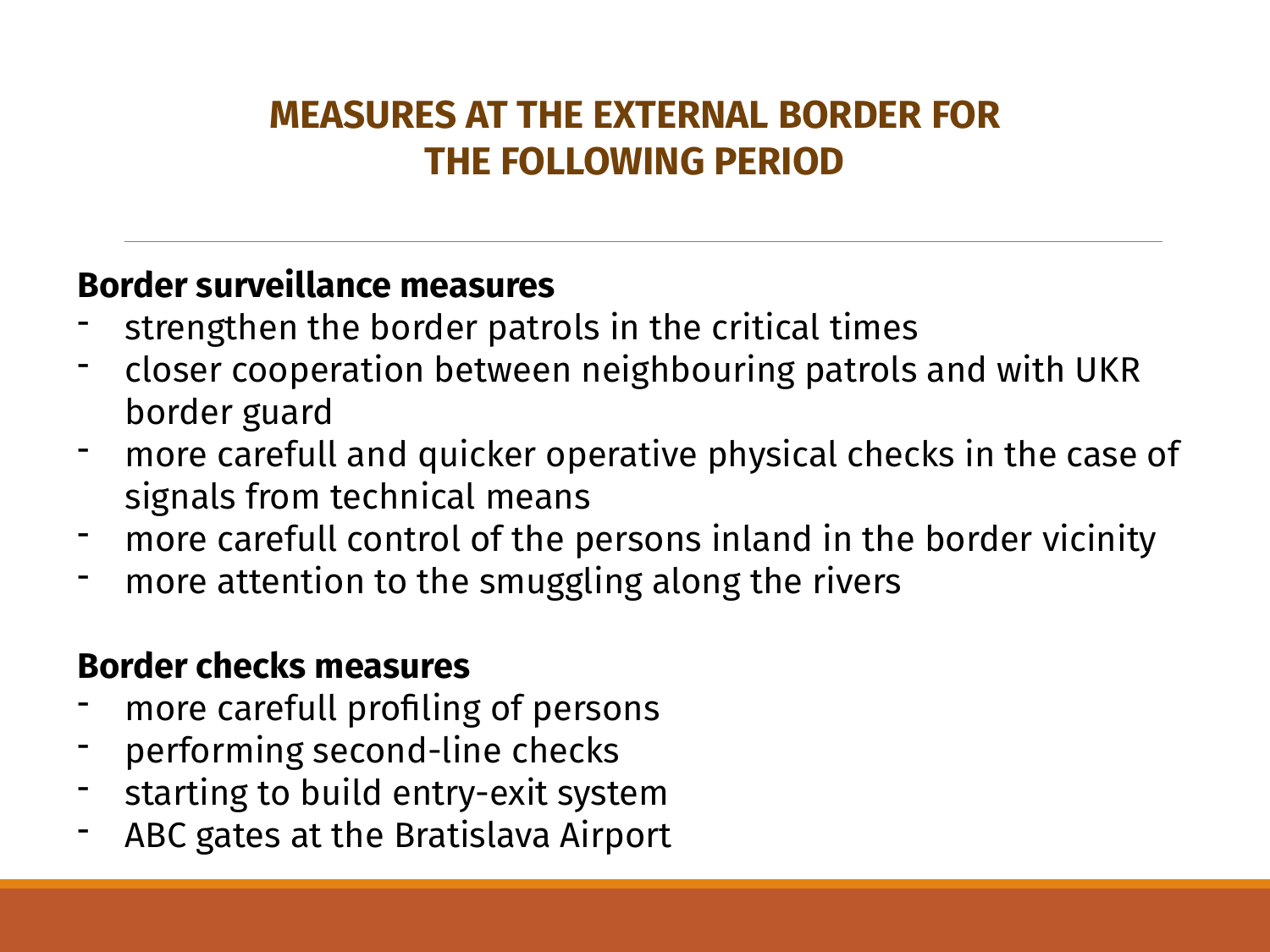

MEASURES AT THE EXTERNAL BORDER FOR THE FOLLOWING PERIOD
Border surveillance measures
strengthen the border patrols in the critical times
closer cooperation between neighbouring patrols and with UKR border guard
more carefull and quicker operative physical checks in the case of signals from technical means
more carefull control of the persons inland in the border vicinity
more attention to the smuggling along the rivers

Border checks measures
more carefull profiling of persons
performing second-line checks
starting to build entry-exit system
ABC gates at the Bratislava Airport